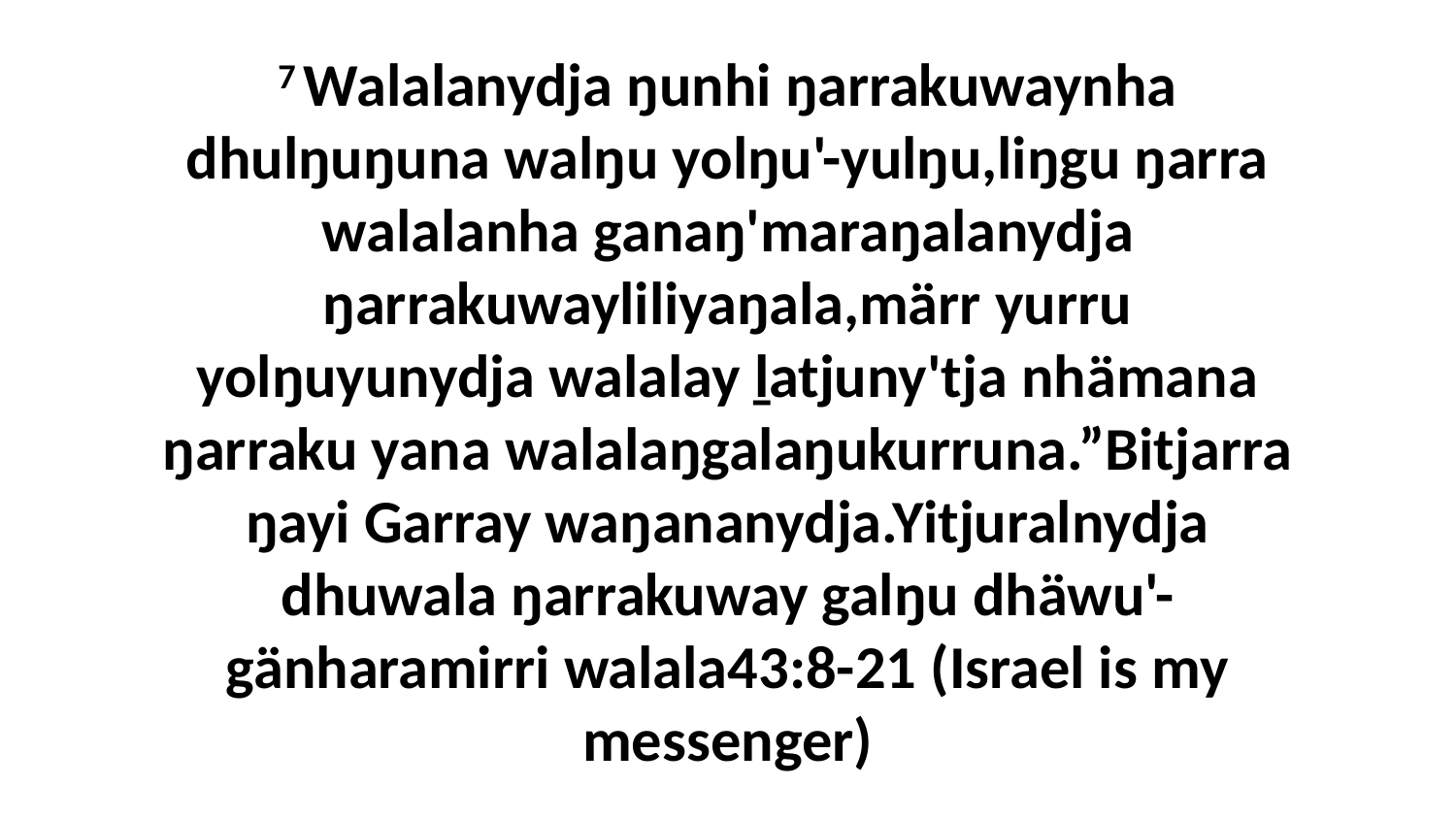

7 Walalanydja ŋunhi ŋarrakuwaynha dhulŋuŋuna walŋu yolŋu'-yulŋu,liŋgu ŋarra walalanha ganaŋ'maraŋalanydja ŋarrakuwayliliyaŋala,märr yurru yolŋuyunydja walalay ḻatjuny'tja nhämana ŋarraku yana walalaŋgalaŋukurruna.”Bitjarra ŋayi Garray waŋananydja.Yitjuralnydja dhuwala ŋarrakuway galŋu dhäwu'-gänharamirri walala43:8-21 (Israel is my messenger)